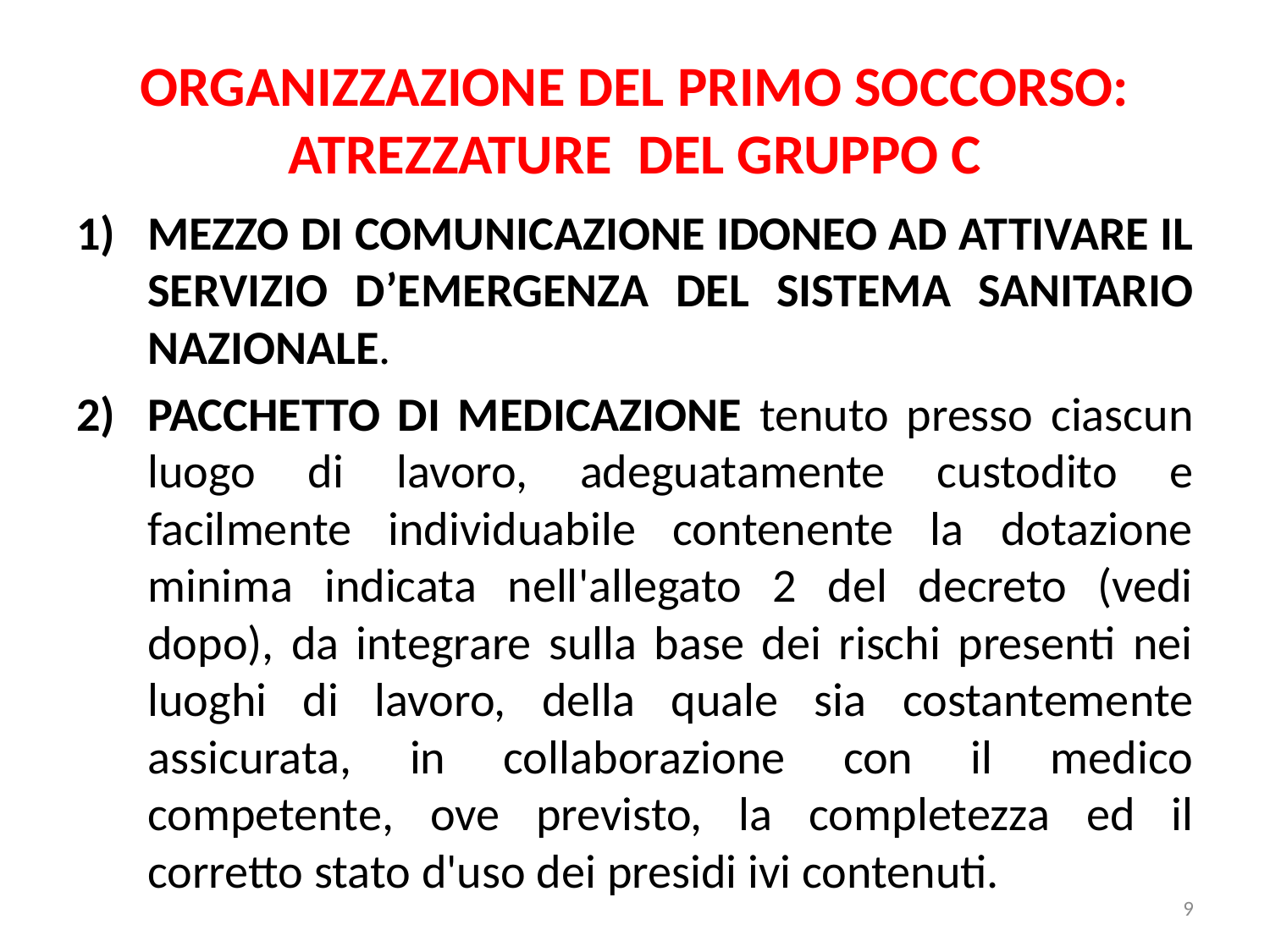

# ORGANIZZAZIONE DEL PRIMO SOCCORSO: ATREZZATURE  DEL GRUPPO C
MEZZO DI COMUNICAZIONE IDONEO AD ATTIVARE IL SERVIZIO D’EMERGENZA DEL SISTEMA SANITARIO NAZIONALE.
PACCHETTO DI MEDICAZIONE tenuto presso ciascun luogo di lavoro, adeguatamente custodito e facilmente individuabile contenente la dotazione minima indicata nell'allegato 2 del decreto (vedi dopo), da integrare sulla base dei rischi presenti nei luoghi di lavoro, della quale sia costantemente assicurata, in collaborazione con il medico competente, ove previsto, la completezza ed il corretto stato d'uso dei presidi ivi contenuti.
9